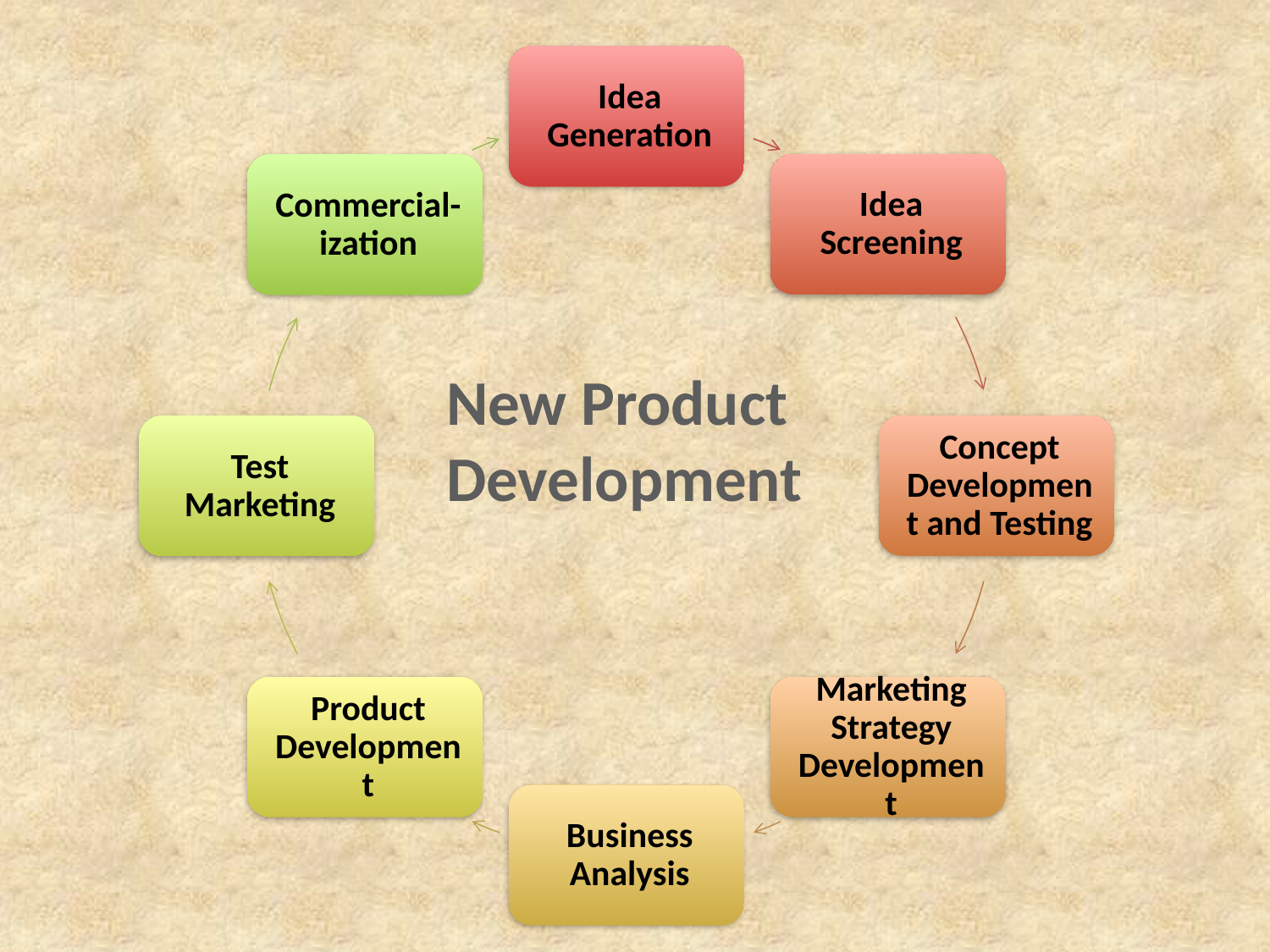

#
Idea Generation
Idea Screening
Concept Development and Testing
Marketing Strategy Development
Business Analysis
Product Development
Test Marketing
Commercial-ization
New Product
Development